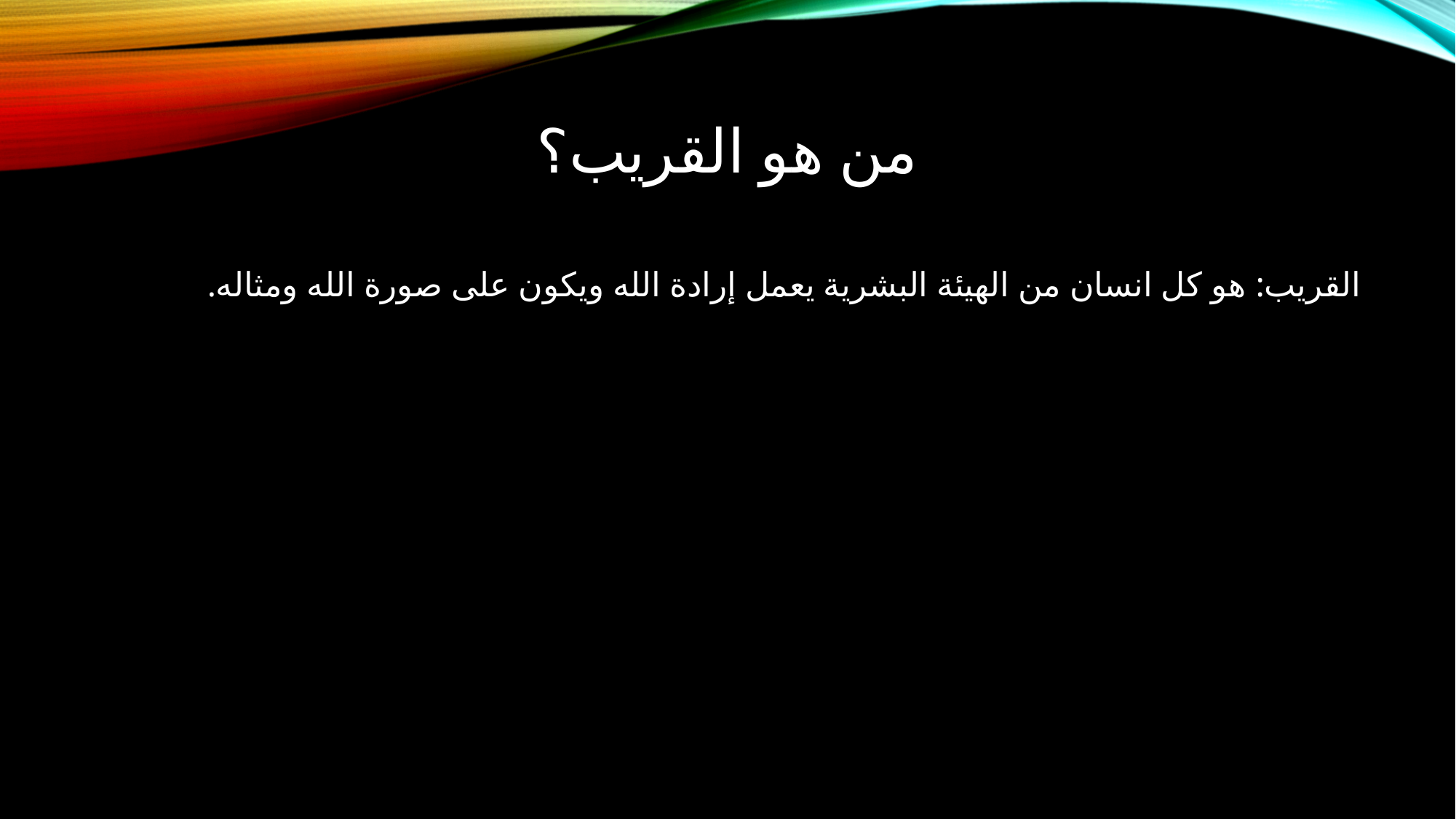

# من هو القريب؟
القريب: هو كل انسان من الهيئة البشرية يعمل إرادة الله ويكون على صورة الله ومثاله.